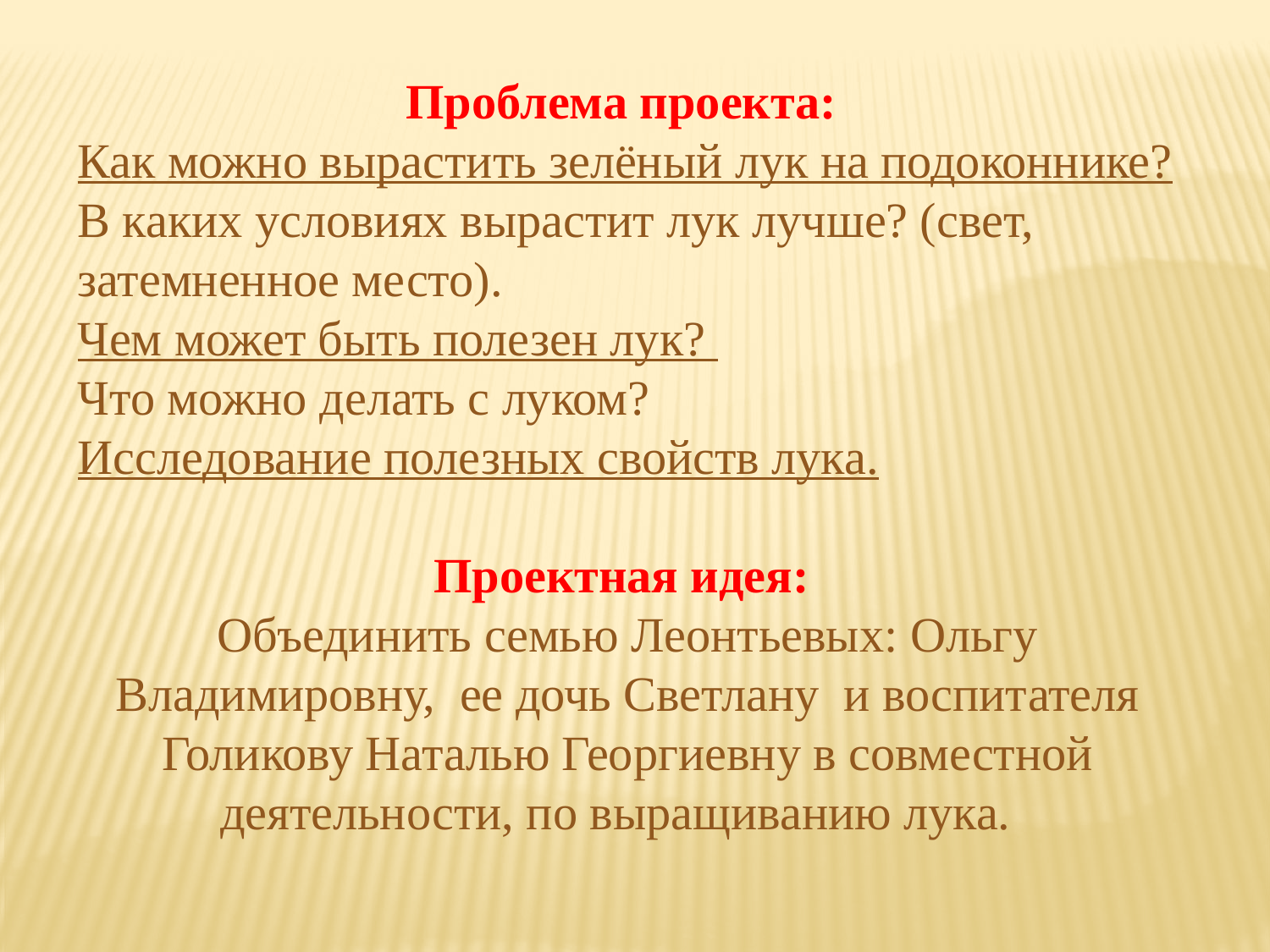

Проблема проекта:
Как можно вырастить зелёный лук на подоконнике? В каких условиях вырастит лук лучше? (свет,  затемненное место).
Чем может быть полезен лук?
Что можно делать с луком?
Исследование полезных свойств лука.

Проектная идея:
Объединить семью Леонтьевых: Ольгу Владимировну,  ее дочь Светлану  и воспитателя Голикову Наталью Георгиевну в совместной деятельности, по выращиванию лука.